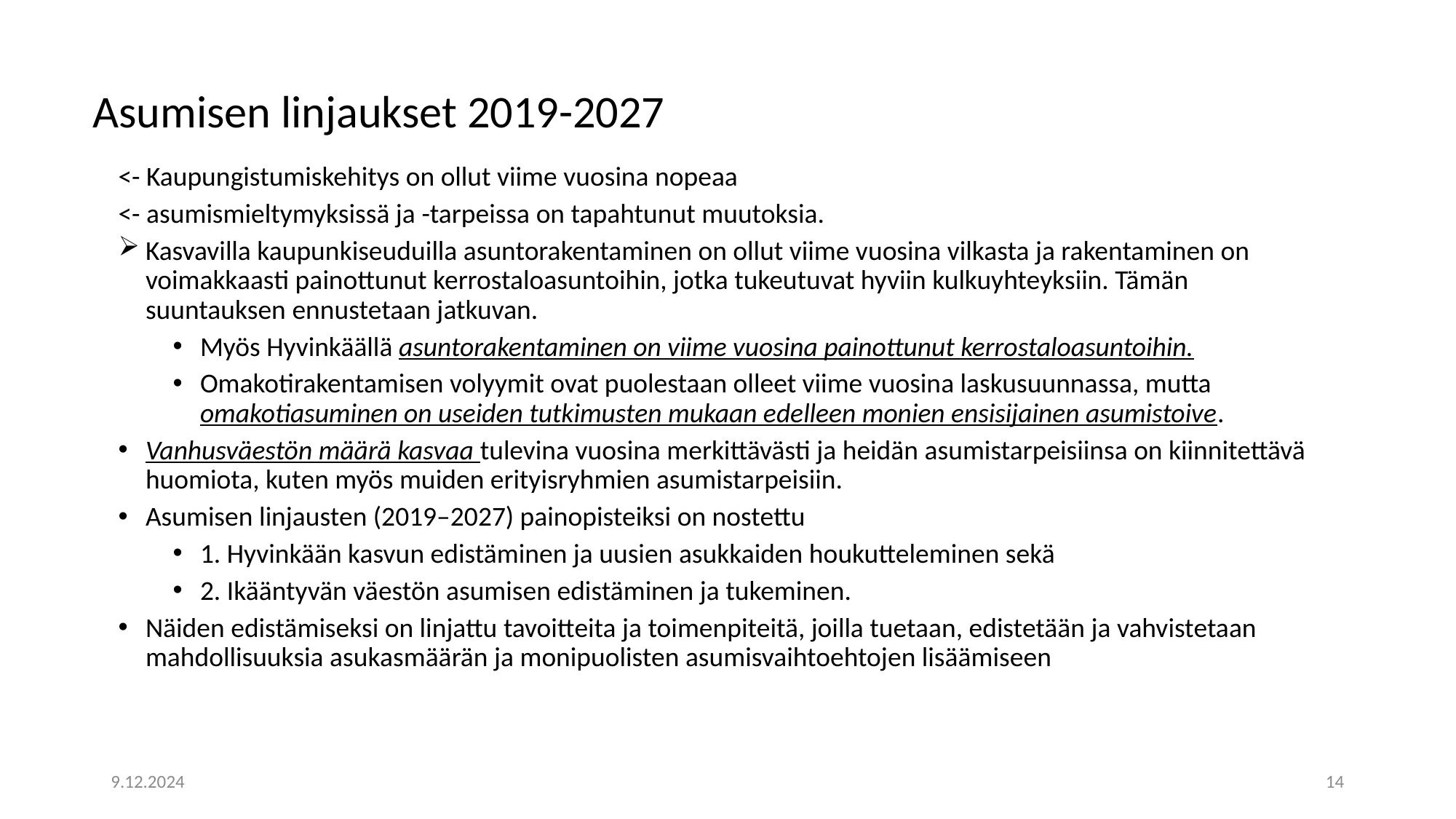

# Asumisen linjaukset 2019-2027
<- Kaupungistumiskehitys on ollut viime vuosina nopeaa
<- asumismieltymyksissä ja -tarpeissa on tapahtunut muutoksia.
Kasvavilla kaupunkiseuduilla asuntorakentaminen on ollut viime vuosina vilkasta ja rakentaminen on voimakkaasti painottunut kerrostaloasuntoihin, jotka tukeutuvat hyviin kulkuyhteyksiin. Tämän suuntauksen ennustetaan jatkuvan.
Myös Hyvinkäällä asuntorakentaminen on viime vuosina painottunut kerrostaloasuntoihin.
Omakotirakentamisen volyymit ovat puolestaan olleet viime vuosina laskusuunnassa, mutta omakotiasuminen on useiden tutkimusten mukaan edelleen monien ensisijainen asumistoive.
Vanhusväestön määrä kasvaa tulevina vuosina merkittävästi ja heidän asumistarpeisiinsa on kiinnitettävä huomiota, kuten myös muiden erityisryhmien asumistarpeisiin.
Asumisen linjausten (2019–2027) painopisteiksi on nostettu
1. Hyvinkään kasvun edistäminen ja uusien asukkaiden houkutteleminen sekä
2. Ikääntyvän väestön asumisen edistäminen ja tukeminen.
Näiden edistämiseksi on linjattu tavoitteita ja toimenpiteitä, joilla tuetaan, edistetään ja vahvistetaan mahdollisuuksia asukasmäärän ja monipuolisten asumisvaihtoehtojen lisäämiseen
9.12.2024
14